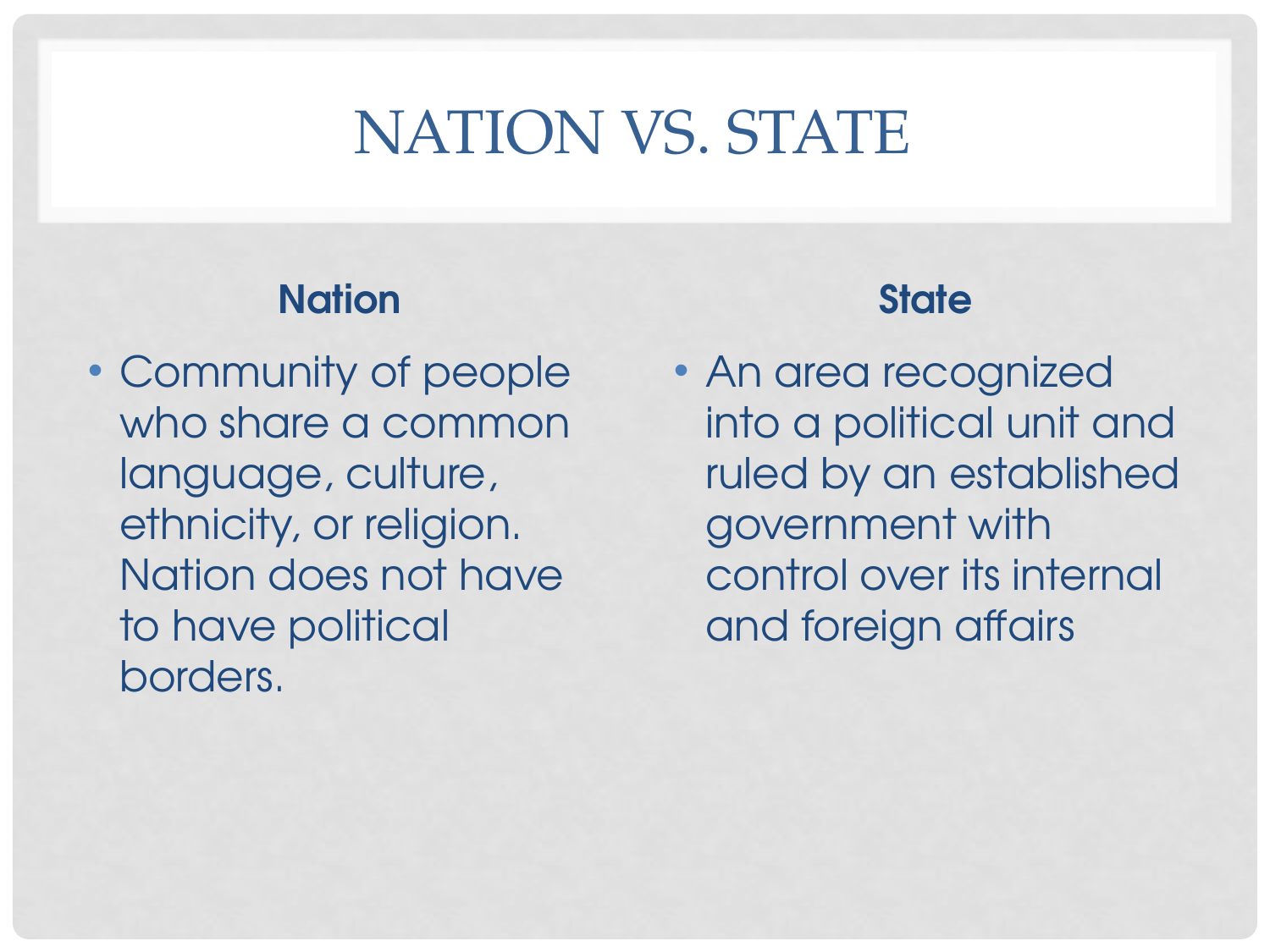

# Nation vs. State
Nation
State
Community of people who share a common language, culture, ethnicity, or religion. Nation does not have to have political borders.

An area recognized into a political unit and ruled by an established government with control over its internal and foreign affairs